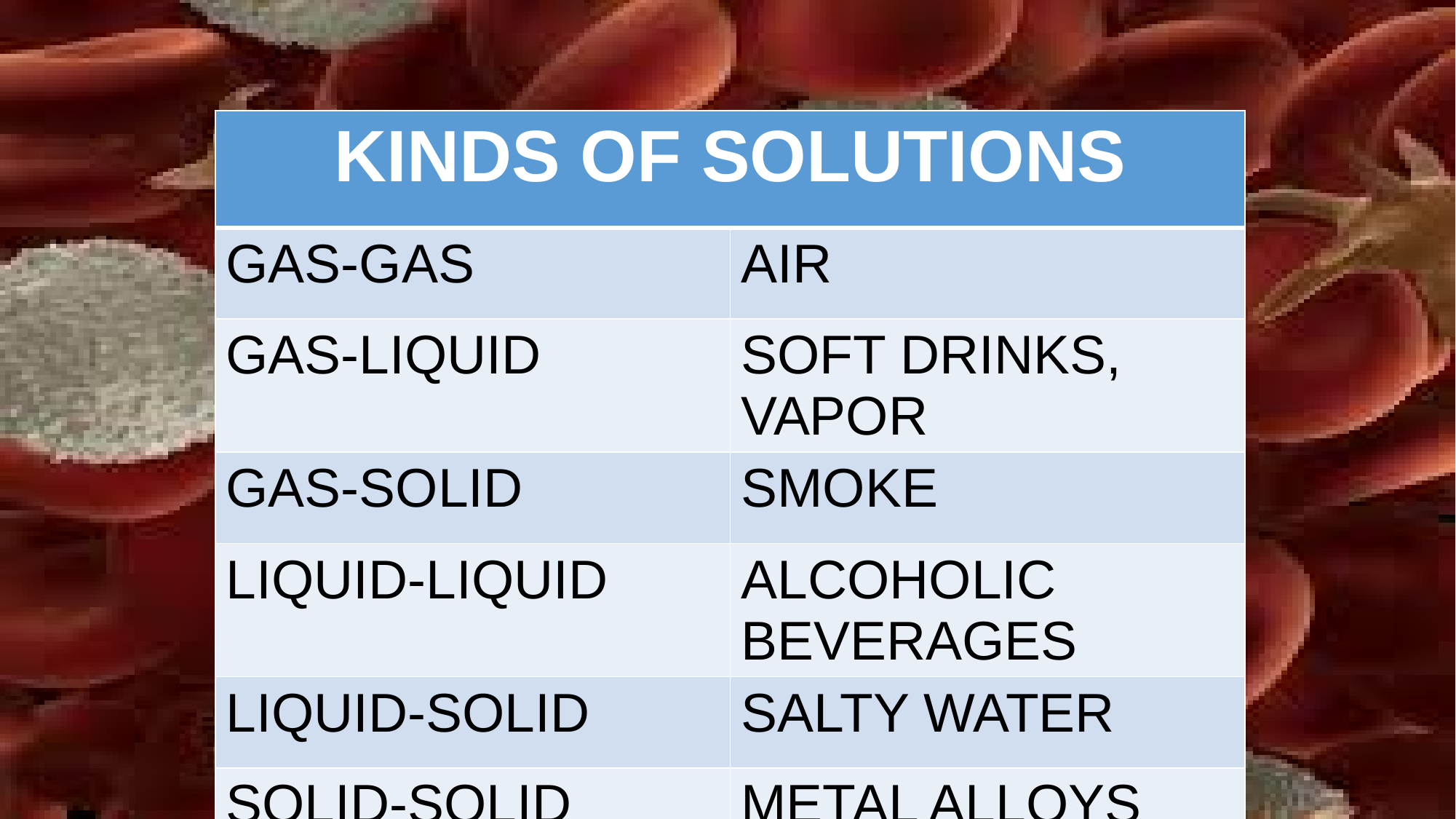

| KINDS OF SOLUTIONS |  |
| --- | --- |
| GAS-GAS | AIR |
| GAS-LIQUID | SOFT DRINKS, VAPOR |
| GAS-SOLID | SMOKE |
| LIQUID-LIQUID | ALCOHOLIC BEVERAGES |
| LIQUID-SOLID | SALTY WATER |
| SOLID-SOLID | METAL ALLOYS |